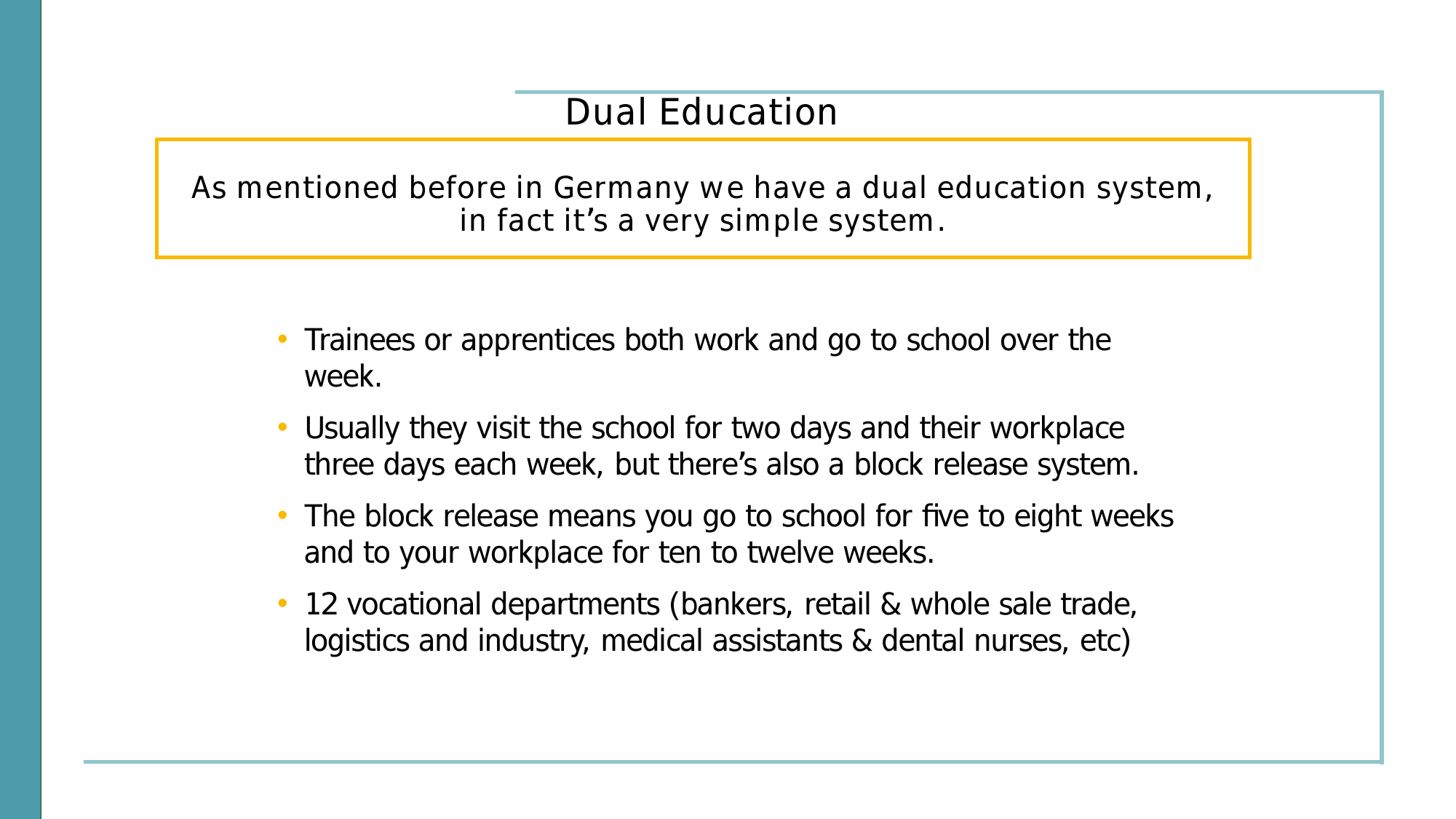

# Dual Education As mentioned before in Germany we have a dual education system, in fact it’s a very simple system.
Trainees or apprentices both work and go to school over the week.
Usually they visit the school for two days and their workplace three days each week, but there’s also a block release system.
The block release means you go to school for five to eight weeks and to your workplace for ten to twelve weeks.
12 vocational departments (bankers, retail & whole sale trade, logistics and industry, medical assistants & dental nurses, etc)